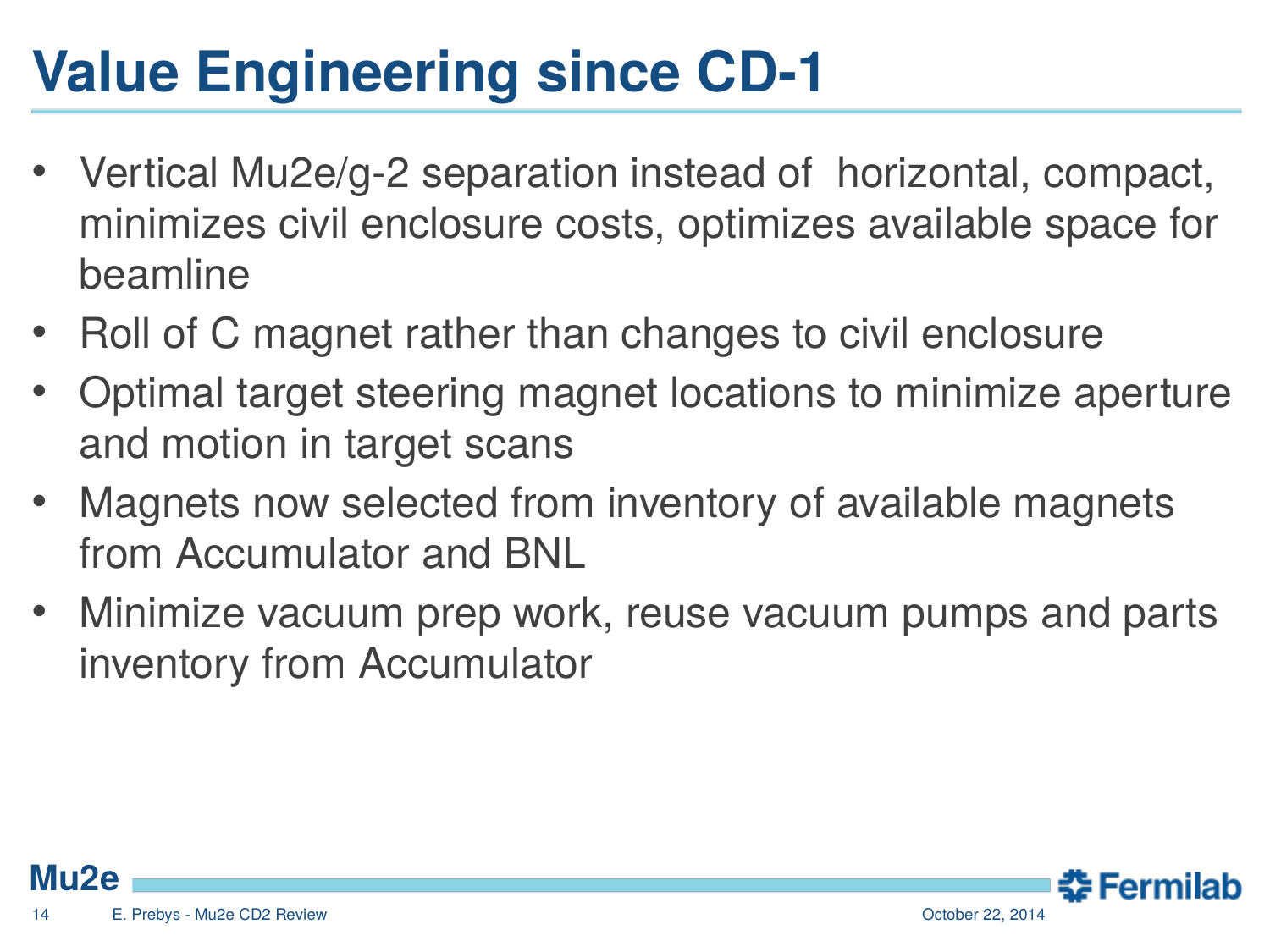

# Value Engineering since CD-1
Vertical Mu2e/g-2 separation instead of  horizontal, compact, minimizes civil enclosure costs, optimizes available space for beamline
Roll of C magnet rather than changes to civil enclosure
Optimal target steering magnet locations to minimize aperture and motion in target scans
Magnets now selected from inventory of available magnets from Accumulator and BNL
Minimize vacuum prep work, reuse vacuum pumps and parts inventory from Accumulator
14
E. Prebys - Mu2e CD2 Review
October 22, 2014